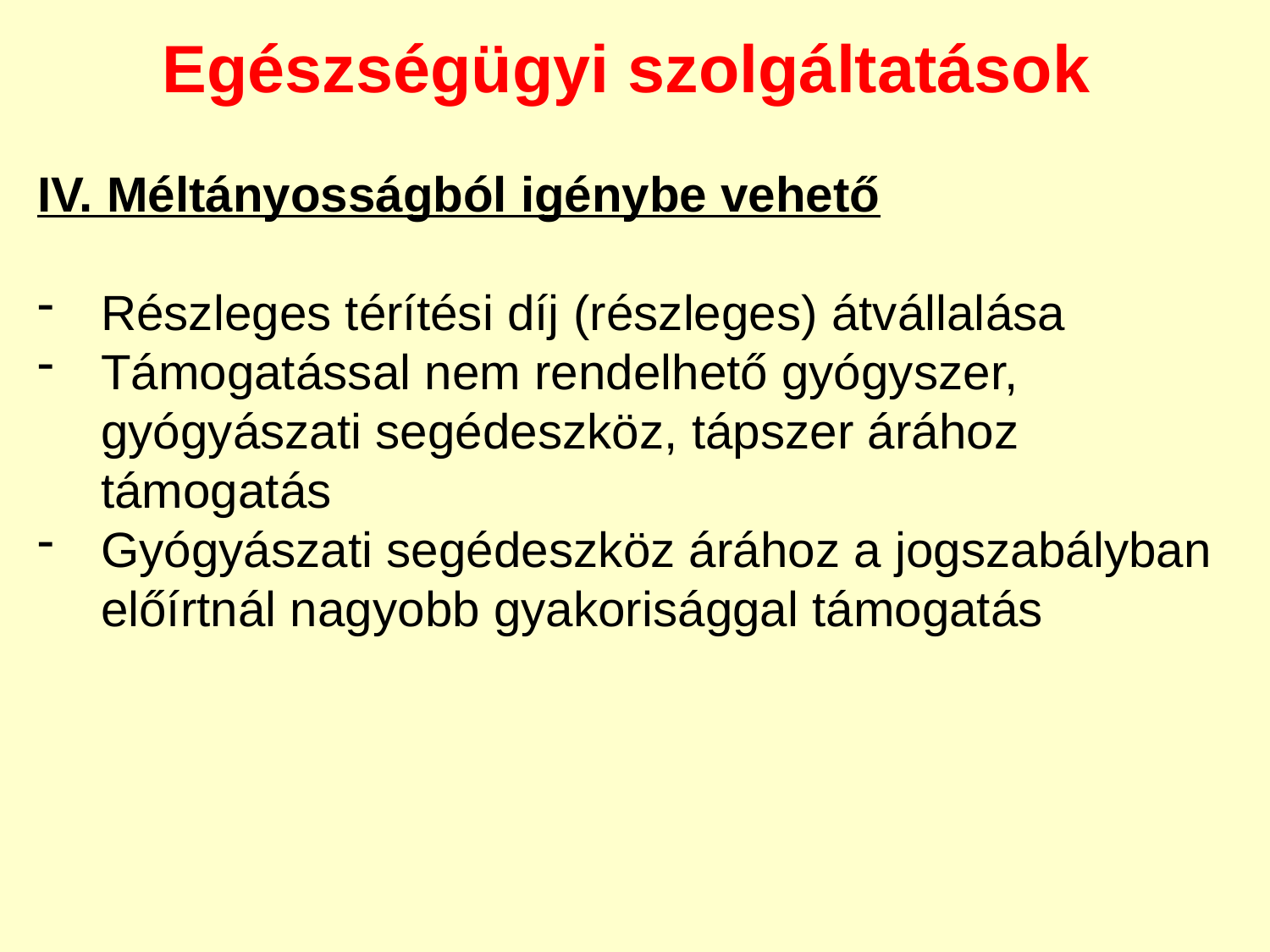

Egészségügyi szolgáltatások
IV. Méltányosságból igénybe vehető

Részleges térítési díj (részleges) átvállalása
Támogatással nem rendelhető gyógyszer, gyógyászati segédeszköz, tápszer árához támogatás
Gyógyászati segédeszköz árához a jogszabályban előírtnál nagyobb gyakorisággal támogatás